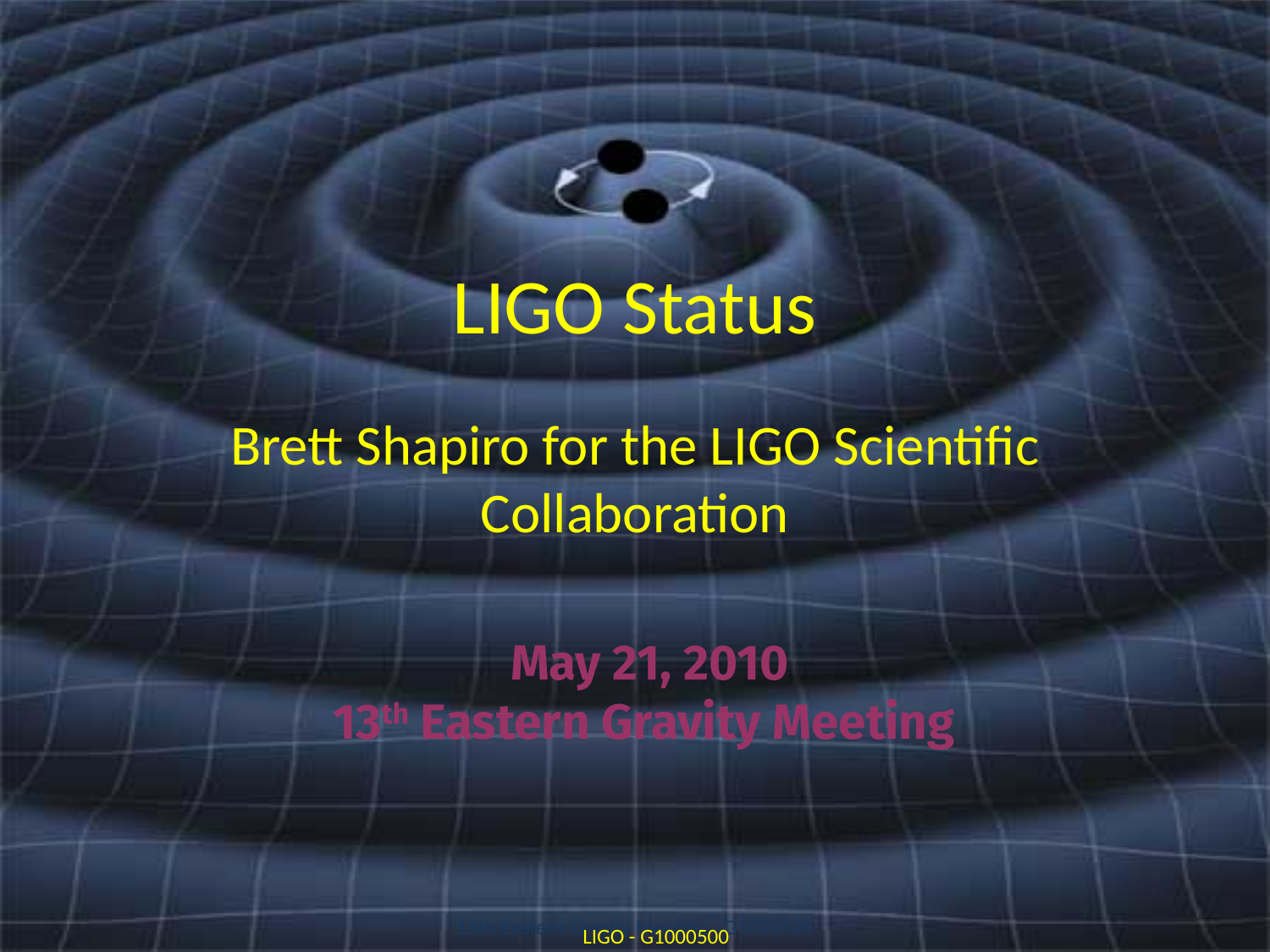

# LIGO Status
Brett Shapiro for the LIGO Scientific Collaboration

 May 21, 2010
13th Eastern Gravity Meeting
13th Eastern Gravity Meeting - G1000500
LIGO - G1000500